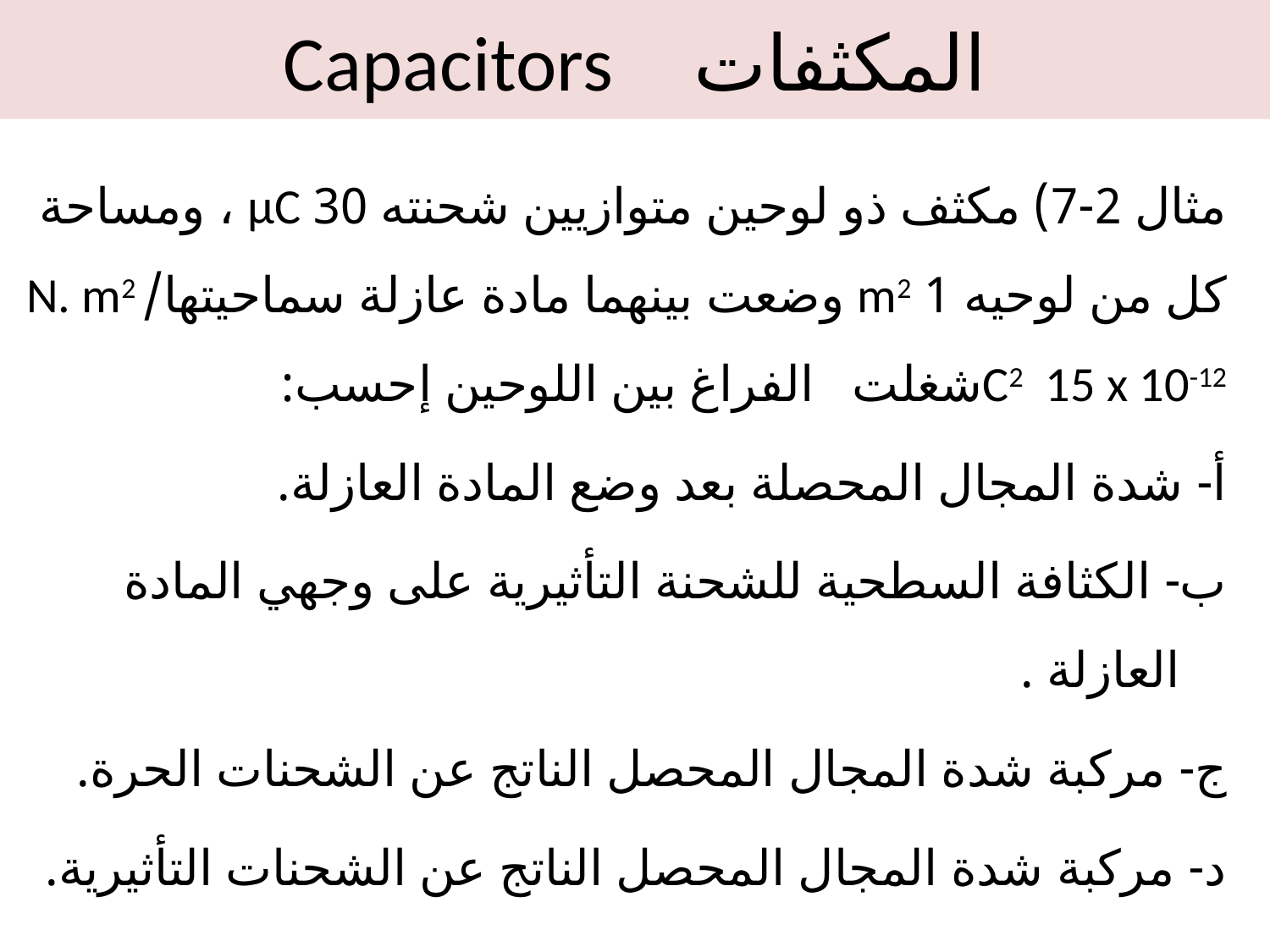

المكثفات    Capacitors
مثال 2-7) مكثف ذو لوحين متوازيين شحنته 30 μC ، ومساحة كل من لوحيه 1 m2 وضعت بينهما مادة عازلة سماحيتها/N. m2  C2  15 x 10-12شغلت   الفراغ بين اللوحين إحسب:
أ- شدة المجال المحصلة بعد وضع المادة العازلة.
ب- الكثافة السطحية للشحنة التأثيرية على وجهي المادة العازلة .
ج- مركبة شدة المجال المحصل الناتج عن الشحنات الحرة.
د- مركبة شدة المجال المحصل الناتج عن الشحنات التأثيرية.